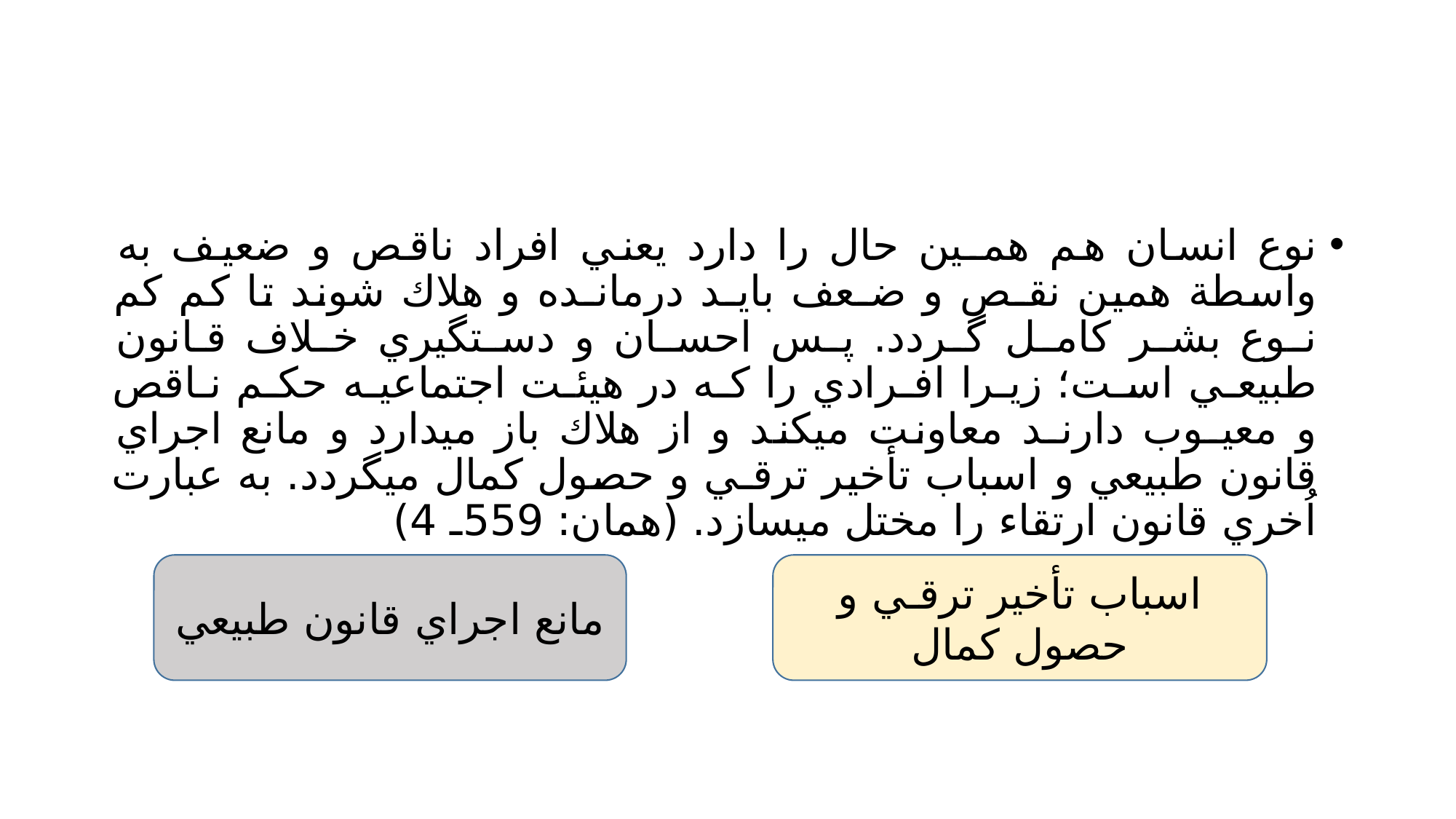

#
نوع انسان هم همـين حال را دارد يعني افراد ناقص و ضعيف به واسطة همين نقـص و ضـعف بايـد درمانـده و هلاك شوند تا كم كم نـوع بشـر كامـل گـردد. پـس احسـان و دسـتگيري خـلاف قـانون طبيعـي اسـت؛ زيـرا افـرادي را كـه در هيئـت اجتماعيـه حكـم نـاقص و معيـوب دارنـد معاونت ميكند و از هلاك باز ميدارد و مانع اجراي قانون طبيعي و اسباب تأخير ترقـي و حصول كمال ميگردد. به عبارت اُخري قانون ارتقاء را مختل ميسازد. (همان: 559ـ 4)

مانع اجراي قانون طبيعي
اسباب تأخير ترقـي و حصول كمال